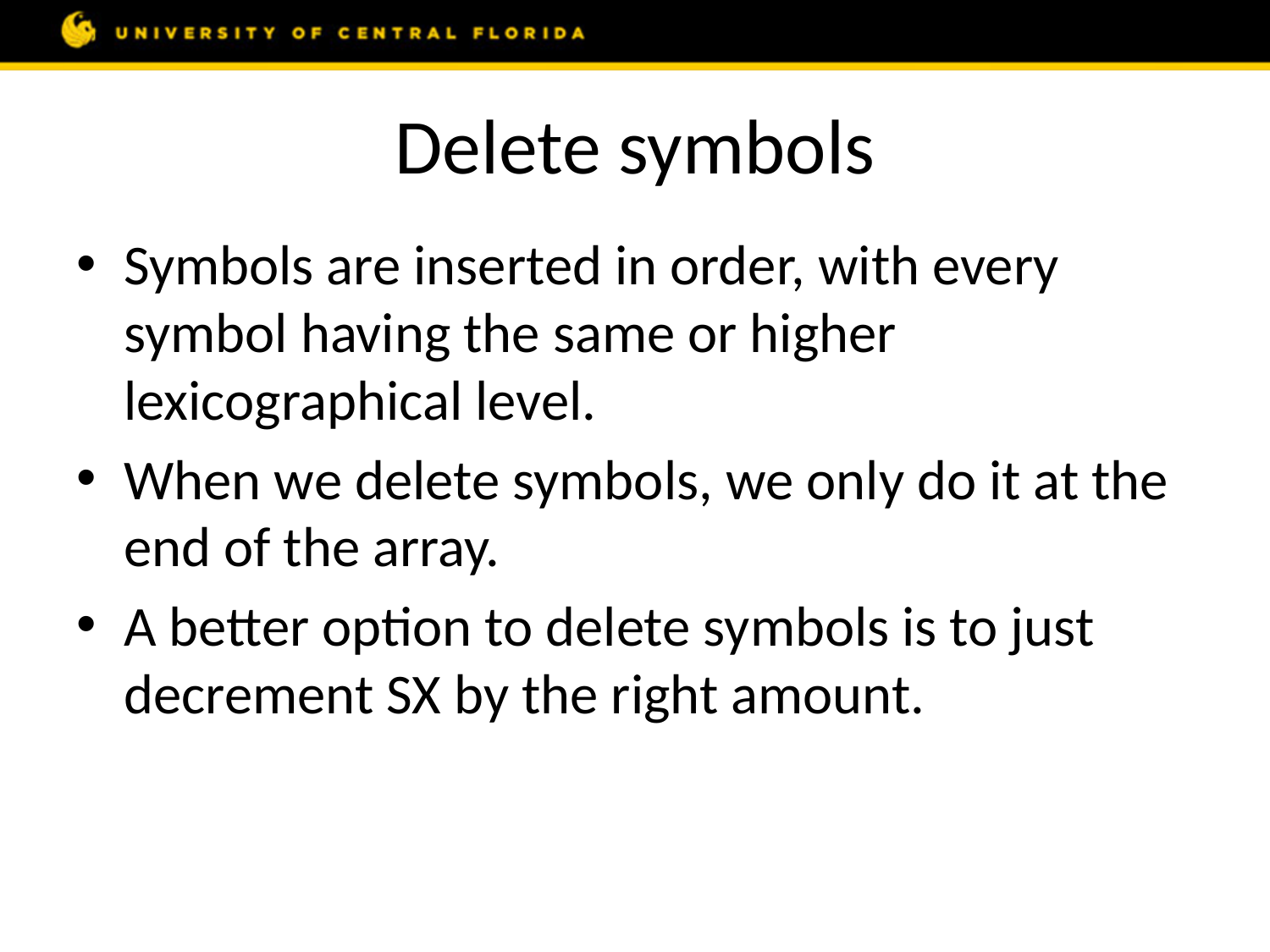

# Delete symbols
Symbols are inserted in order, with every symbol having the same or higher lexicographical level.
When we delete symbols, we only do it at the end of the array.
A better option to delete symbols is to just decrement SX by the right amount.